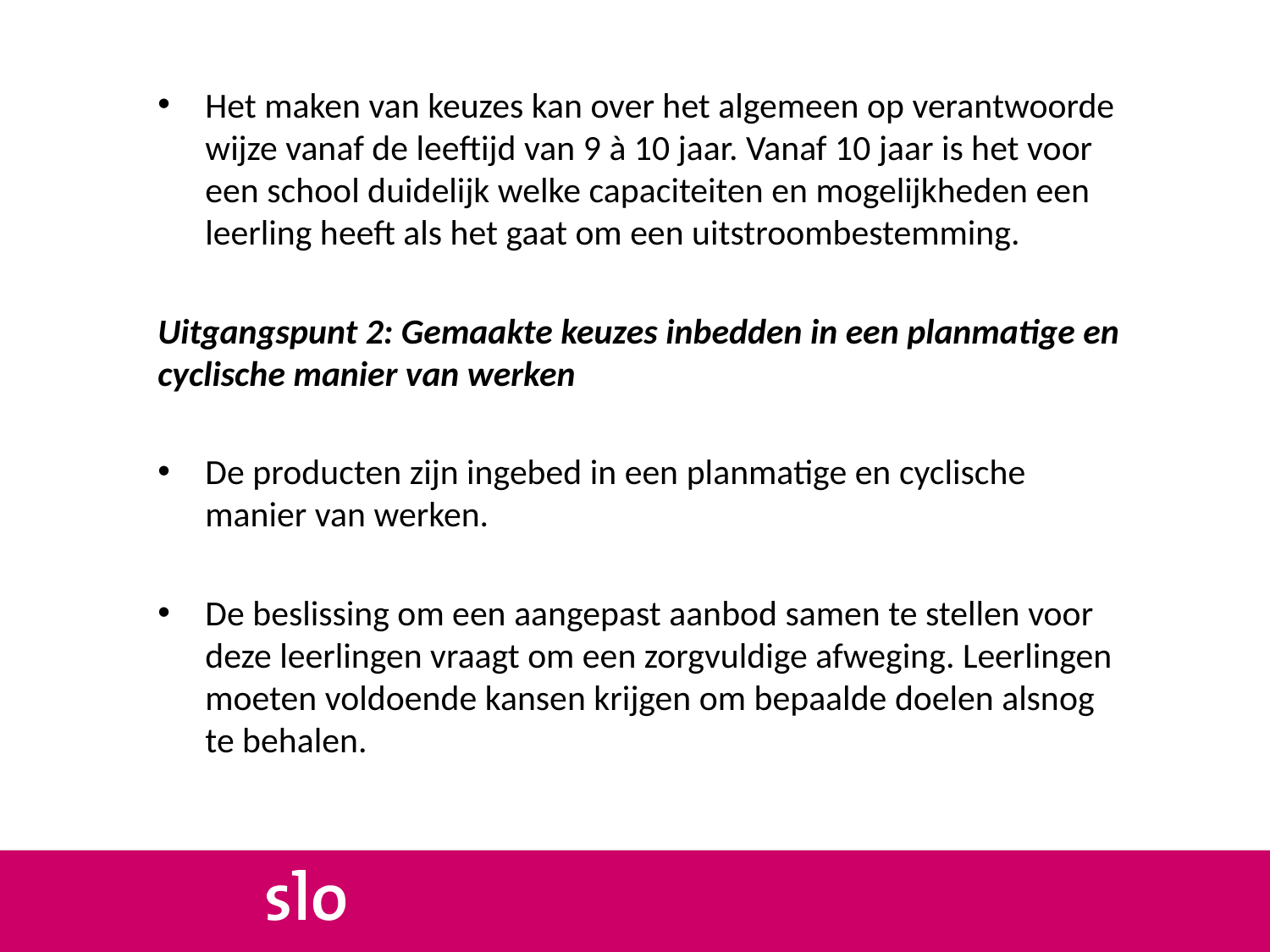

Het maken van keuzes kan over het algemeen op verantwoorde wijze vanaf de leeftijd van 9 à 10 jaar. Vanaf 10 jaar is het voor een school duidelijk welke capaciteiten en mogelijkheden een leerling heeft als het gaat om een uitstroombestemming.

Uitgangspunt 2: Gemaakte keuzes inbedden in een planmatige en cyclische manier van werken

De producten zijn ingebed in een planmatige en cyclische manier van werken.

De beslissing om een aangepast aanbod samen te stellen voor deze leerlingen vraagt om een zorgvuldige afweging. Leerlingen moeten voldoende kansen krijgen om bepaalde doelen alsnog te behalen.